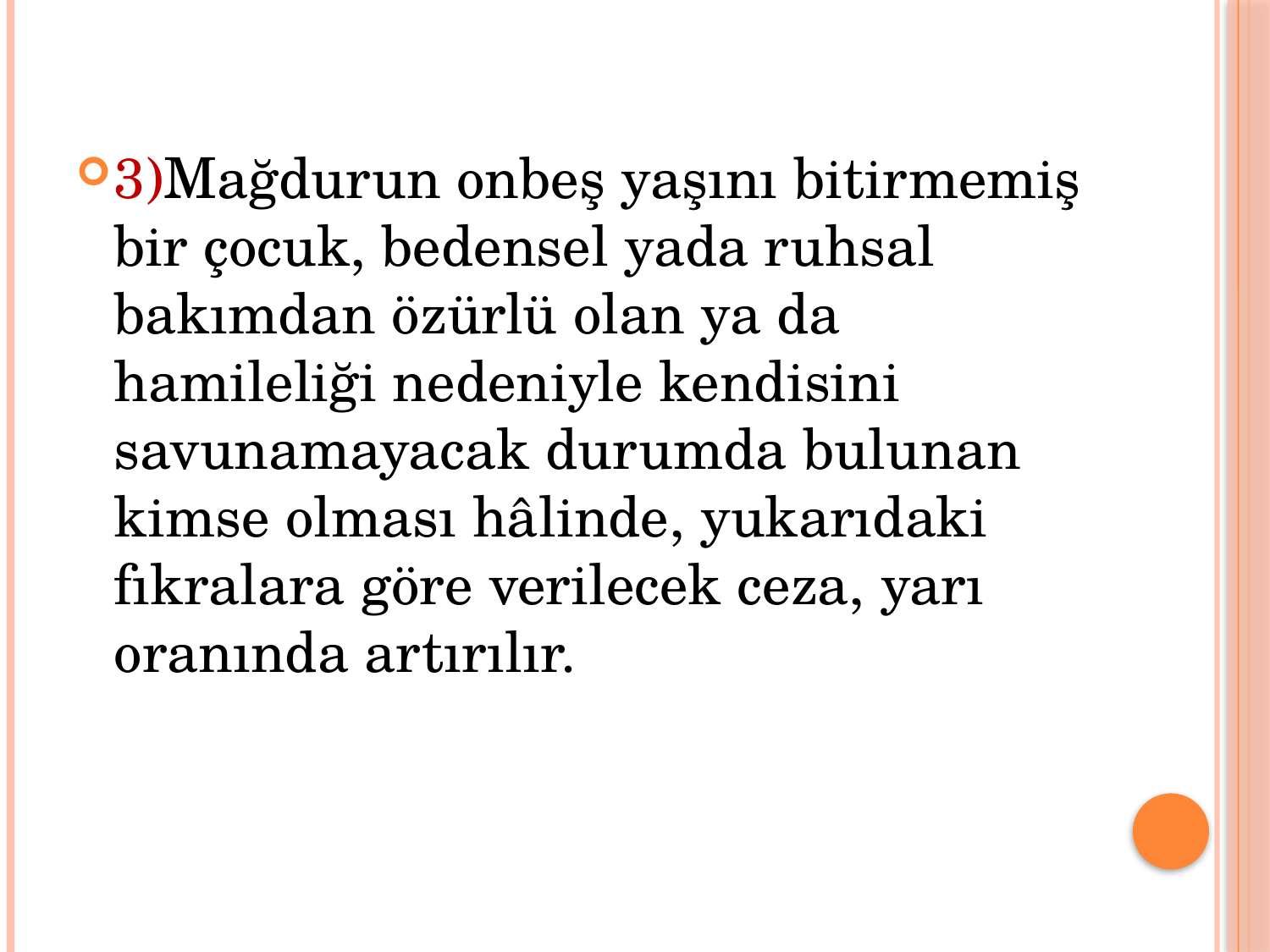

3)Mağdurun onbeş yaşını bitirmemiş bir çocuk, bedensel yada ruhsal bakımdan özürlü olan ya da hamileliği nedeniyle kendisini savunamayacak durumda bulunan kimse olması hâlinde, yukarıdaki fıkralara göre verilecek ceza, yarı oranında artırılır.